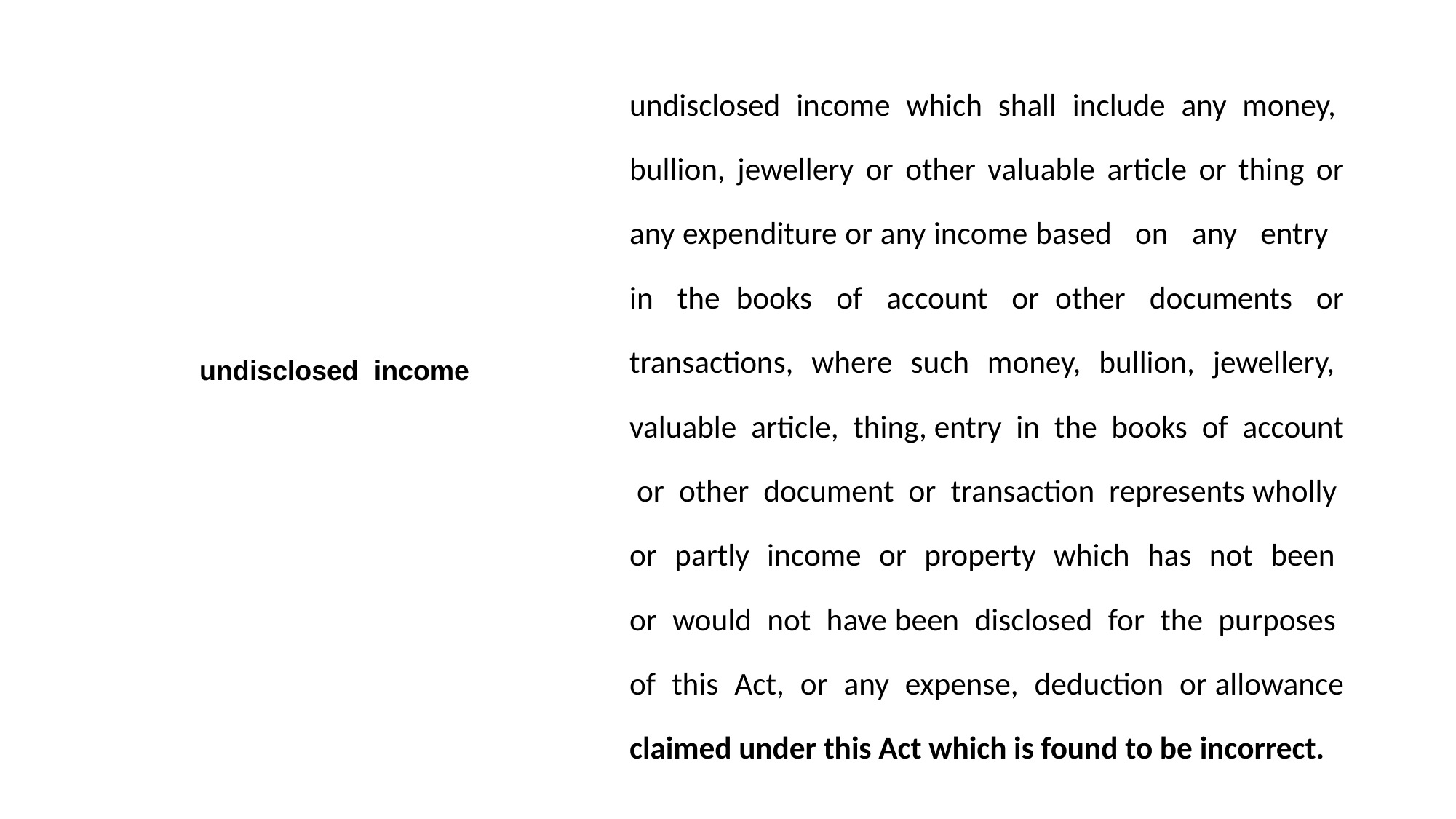

undisclosed  income  which  shall  include  any  money,  bullion, jewellery or other valuable article or thing or any expenditure or any income based   on   any   entry   in   the  books   of   account   or  other   documents   or transactions,  where  such  money,  bullion,  jewellery,  valuable  article,  thing, entry  in  the  books  of  account  or  other  document  or  transaction  represents wholly  or  partly  income  or  property  which  has  not  been  or  would  not  have been  disclosed  for  the  purposes  of  this  Act,  or  any  expense,  deduction  or allowance claimed under this Act which is found to be incorrect.
# undisclosed  income